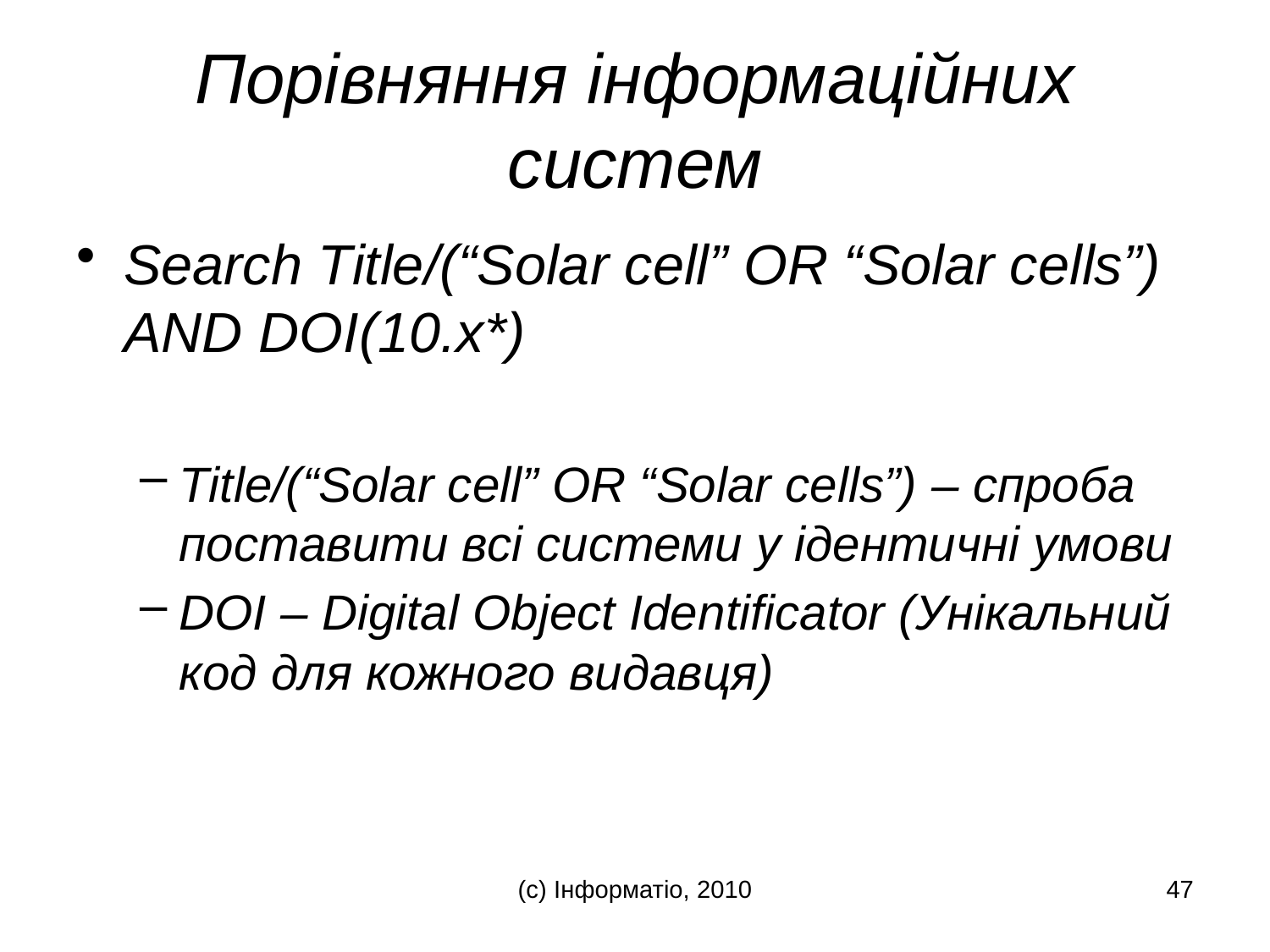

Порівняння інформаційних систем
Search Title/(“Solar cell” OR “Solar cells”) AND DOI(10.x*)

Title/(“Solar cell” OR “Solar cells”) – спроба поставити всі системи у ідентичні умови
DOI – Digital Object Identificator (Унікальний код для кожного видавця)
(с) Інформатіо, 2010
47